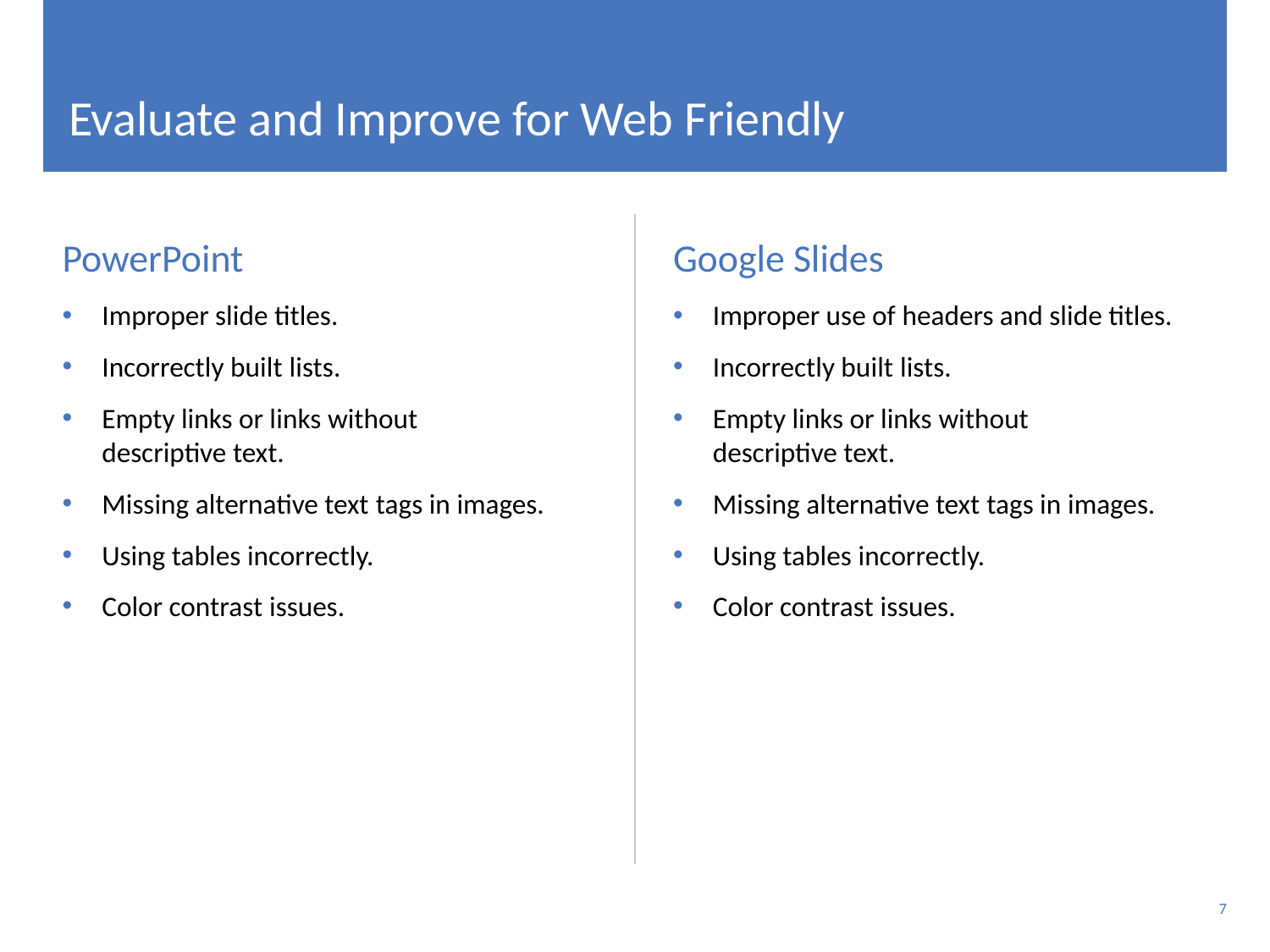

# Evaluate and Improve for Web Friendly
PowerPoint
Improper slide titles.
Incorrectly built lists.
Empty links or links without descriptive text.
Missing alternative text tags in images.
Using tables incorrectly.
Color contrast issues.

Google Slides
Improper use of headers and slide titles.
Incorrectly built lists.
Empty links or links without descriptive text.
Missing alternative text tags in images.
Using tables incorrectly.
Color contrast issues.